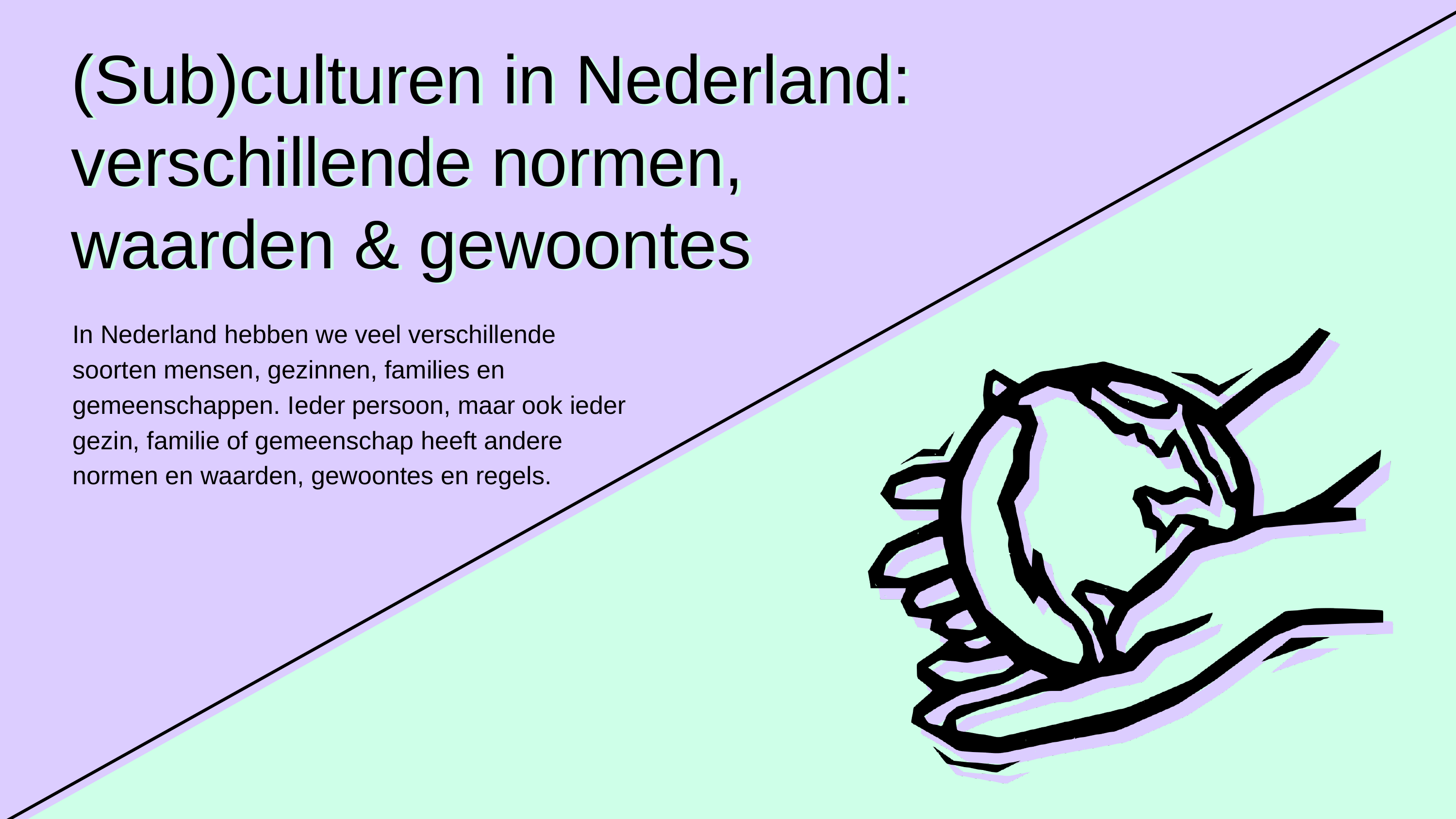

(Sub)culturen in Nederland: verschillende normen, waarden & gewoontes
(Sub)culturen in Nederland: verschillende normen, waarden & gewoontes
In Nederland hebben we veel verschillende soorten mensen, gezinnen, families en gemeenschappen. Ieder persoon, maar ook ieder gezin, familie of gemeenschap heeft andere normen en waarden, gewoontes en regels.